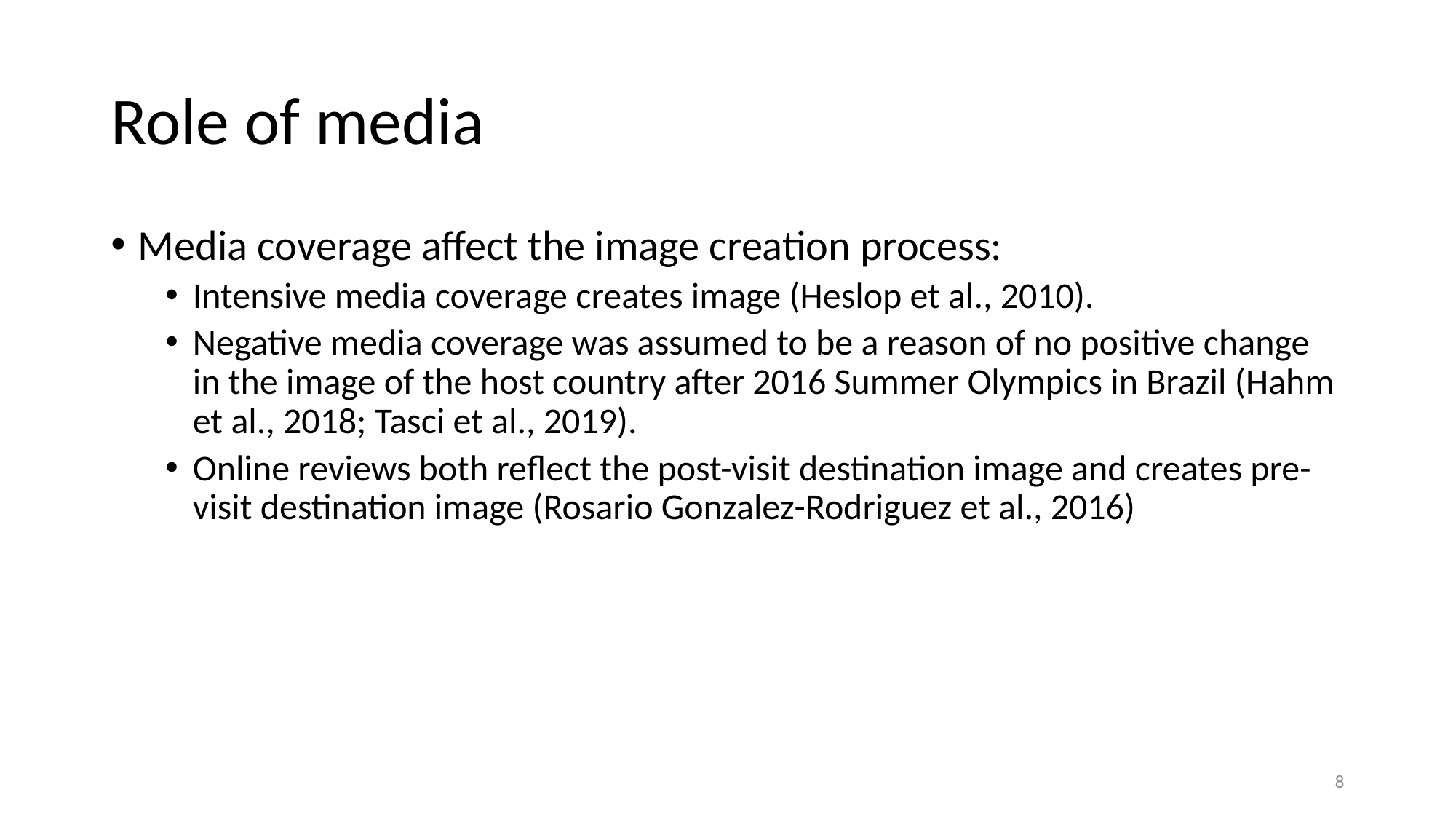

# Role of media
Media coverage affect the image creation process:
Intensive media coverage creates image (Heslop et al., 2010).
Negative media coverage was assumed to be a reason of no positive change in the image of the host country after 2016 Summer Olympics in Brazil (Hahm et al., 2018; Tasci et al., 2019).
Online reviews both reflect the post-visit destination image and creates pre-visit destination image (Rosario Gonzalez-Rodriguez et al., 2016)
8